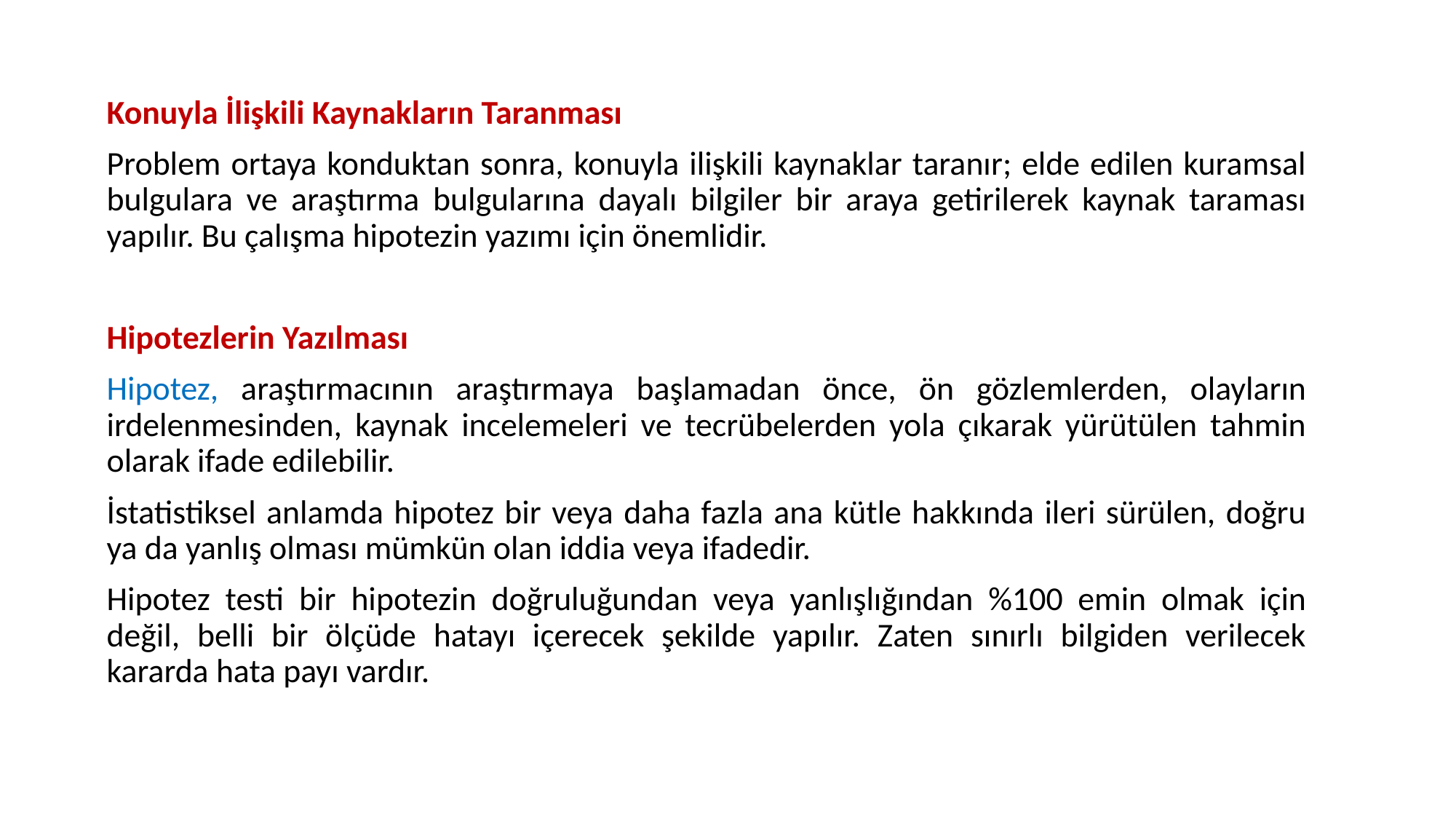

Konuyla İlişkili Kaynakların Taranması
Problem ortaya konduktan sonra, konuyla ilişkili kaynaklar taranır; elde edilen kuramsal bulgulara ve araştırma bulgularına dayalı bilgiler bir araya getirilerek kaynak taraması yapılır. Bu çalışma hipotezin yazımı için önemlidir.

Hipotezlerin Yazılması
Hipotez, araştırmacının araştırmaya başlamadan önce, ön gözlemlerden, olayların irdelenmesinden, kaynak incelemeleri ve tecrübelerden yola çıkarak yürütülen tahmin olarak ifade edilebilir.
İstatistiksel anlamda hipotez bir veya daha fazla ana kütle hakkında ileri sürülen, doğru ya da yanlış olması mümkün olan iddia veya ifadedir.
Hipotez testi bir hipotezin doğruluğundan veya yanlışlığından %100 emin olmak için değil, belli bir ölçüde hatayı içerecek şekilde yapılır. Zaten sınırlı bilgiden verilecek kararda hata payı vardır.